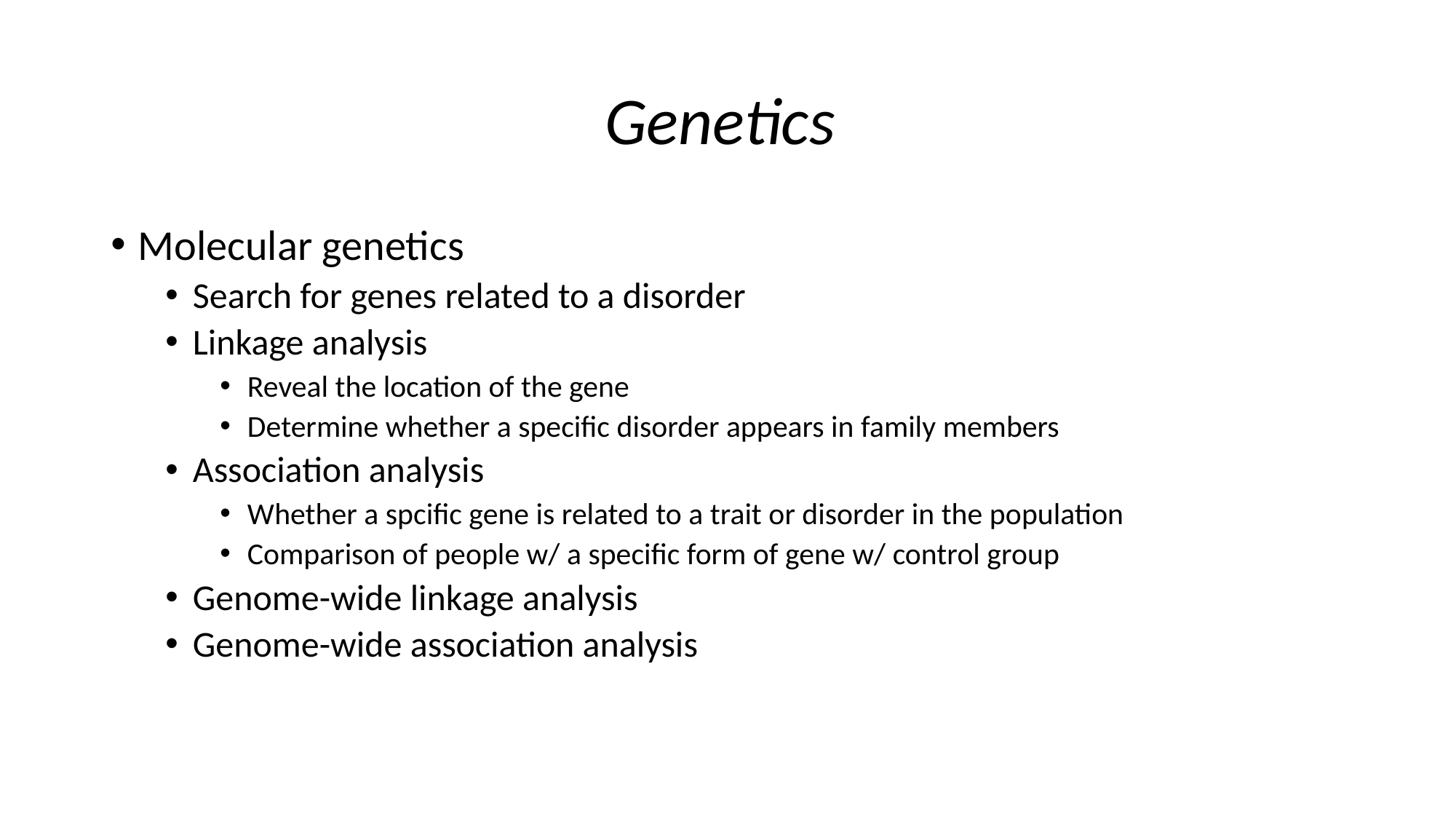

# Genetics
Molecular genetics
Search for genes related to a disorder
Linkage analysis
Reveal the location of the gene
Determine whether a specific disorder appears in family members
Association analysis
Whether a spcific gene is related to a trait or disorder in the population
Comparison of people w/ a specific form of gene w/ control group
Genome-wide linkage analysis
Genome-wide association analysis